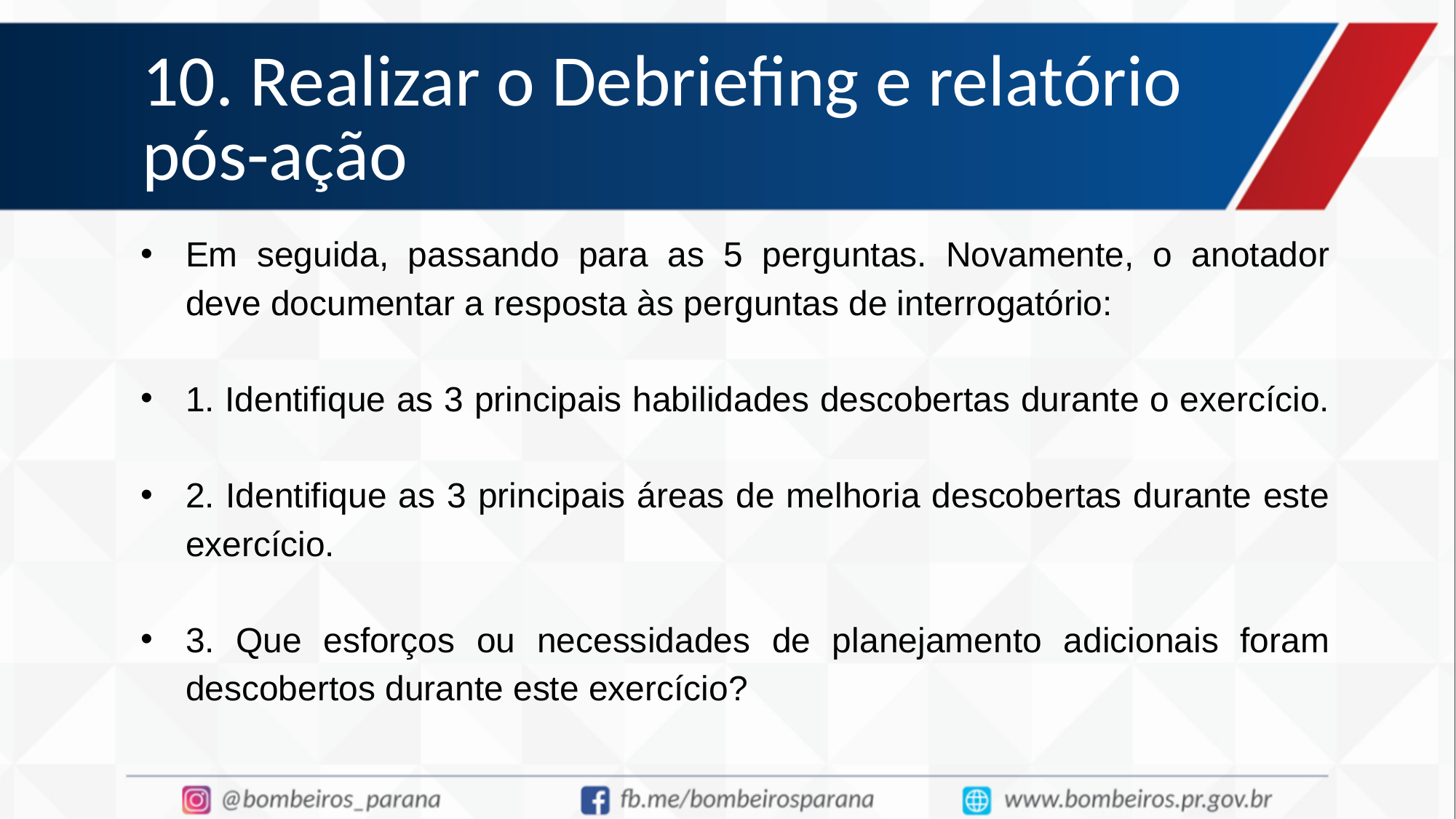

# 10. Realizar o Debriefing e relatório pós-ação
Em seguida, passando para as 5 perguntas. Novamente, o anotador deve documentar a resposta às perguntas de interrogatório:

1. Identifique as 3 principais habilidades descobertas durante o exercício.

2. Identifique as 3 principais áreas de melhoria descobertas durante este exercício.

3. Que esforços ou necessidades de planejamento adicionais foram descobertos durante este exercício?